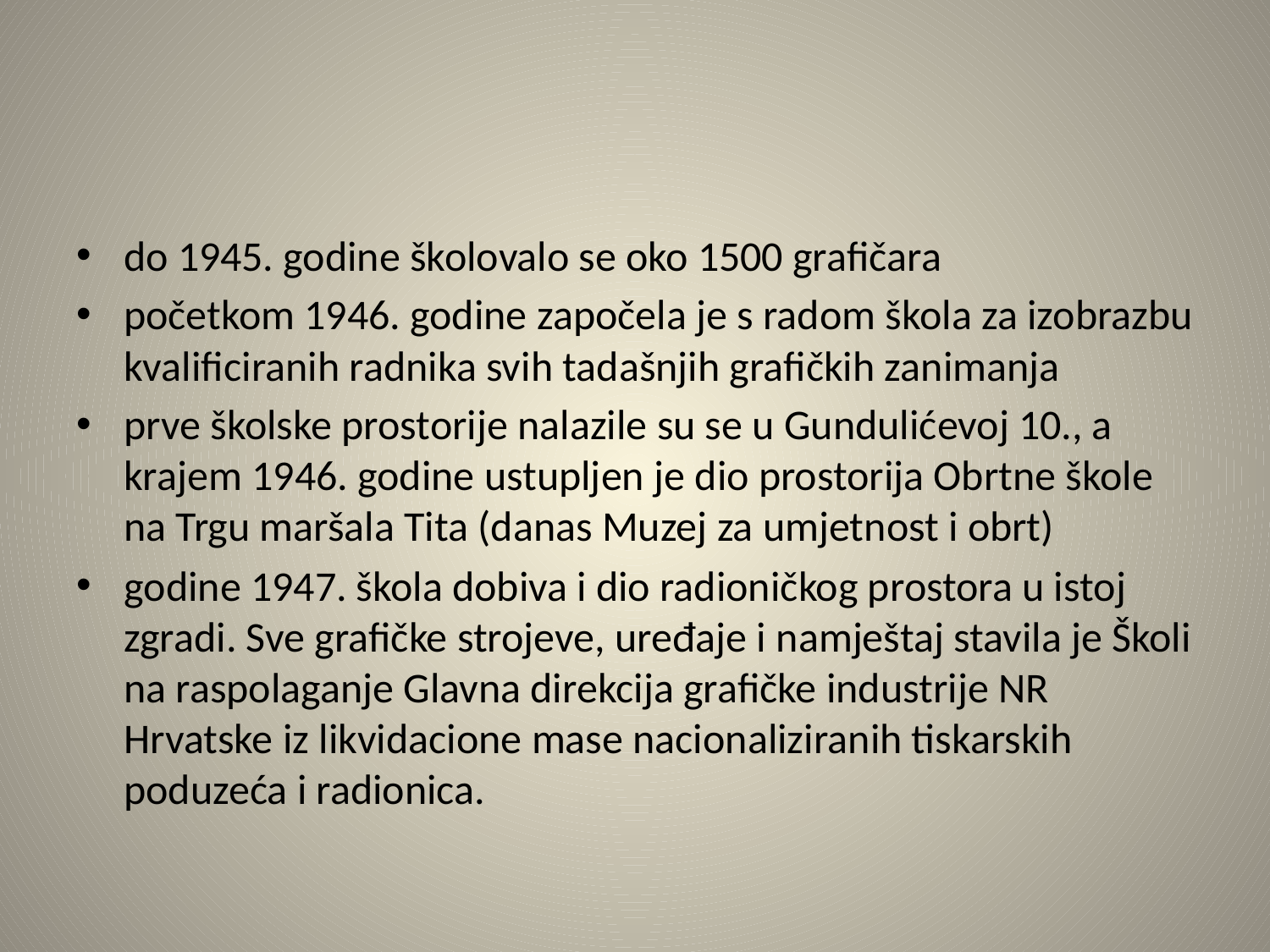

#
do 1945. godine školovalo se oko 1500 grafičara
početkom 1946. godine započela je s radom škola za izobrazbu kvalificiranih radnika svih tadašnjih grafičkih zanimanja
prve školske prostorije nalazile su se u Gundulićevoj 10., a krajem 1946. godine ustupljen je dio prostorija Obrtne škole na Trgu maršala Tita (danas Muzej za umjetnost i obrt)
godine 1947. škola dobiva i dio radioničkog prostora u istoj zgradi. Sve grafičke strojeve, uređaje i namještaj stavila je Školi na raspolaganje Glavna direkcija grafičke industrije NR Hrvatske iz likvidacione mase nacionaliziranih tiskarskih poduzeća i radionica.